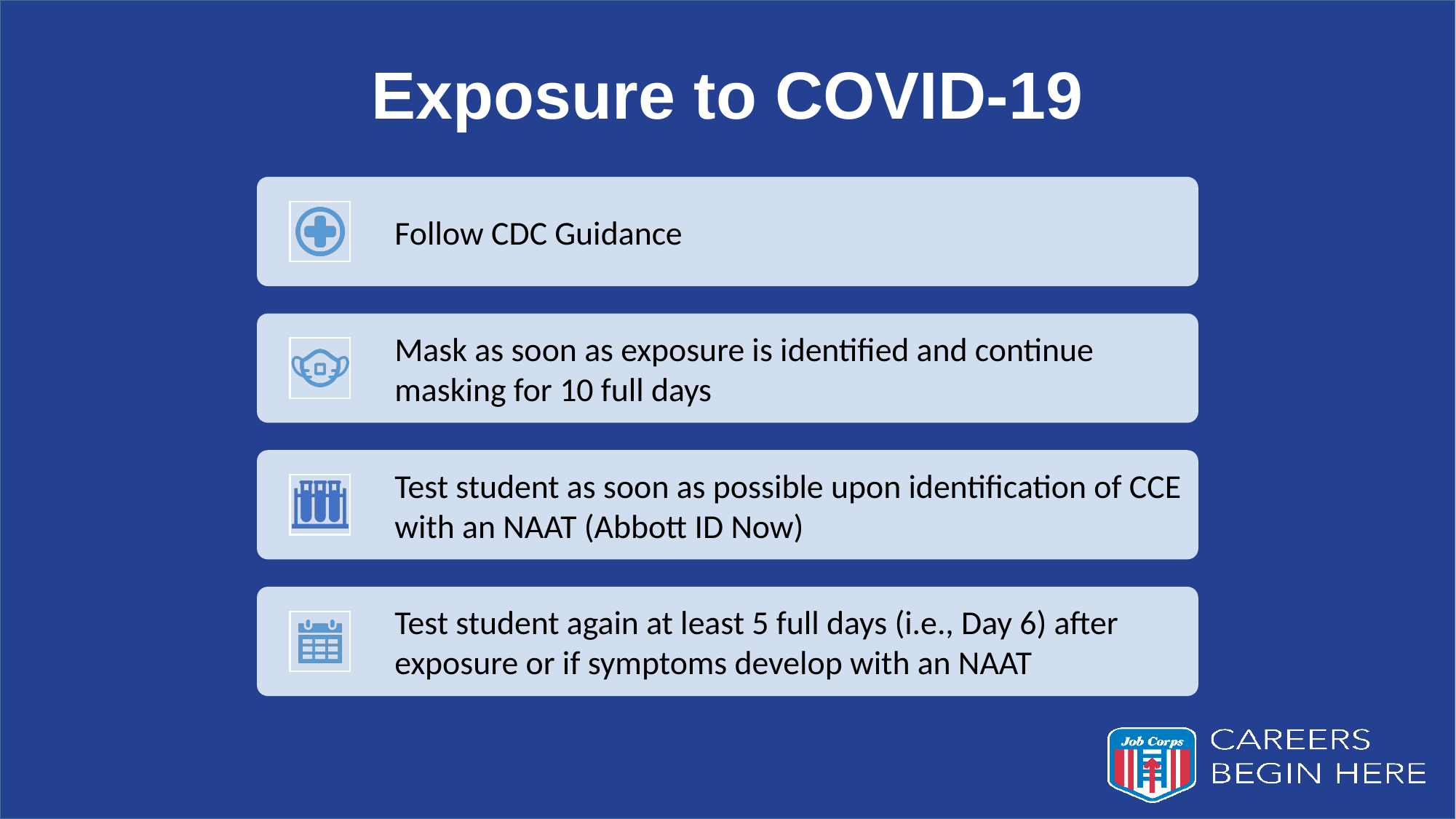

# Exposure to COVID-19
Follow CDC Guidance
Mask as soon as exposure is identified and continue masking for 10 full days
Test student as soon as possible upon identification of CCE with an NAAT (Abbott ID Now)
Test student again at least 5 full days (i.e., Day 6) after exposure or if symptoms develop with an NAAT